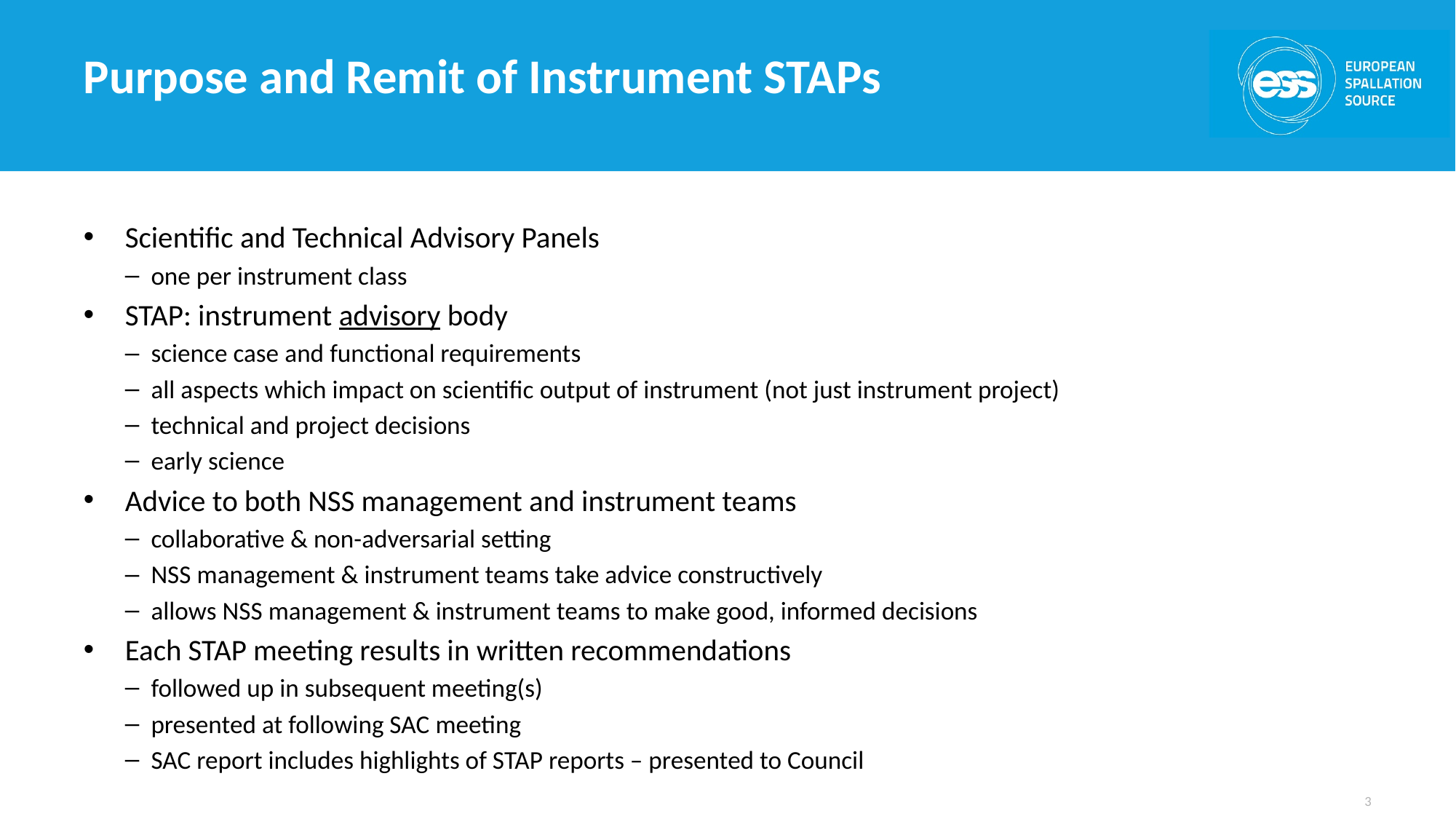

# Purpose and Remit of Instrument STAPs

Scientific and Technical Advisory Panels
one per instrument class
STAP: instrument advisory body
science case and functional requirements
all aspects which impact on scientific output of instrument (not just instrument project)
technical and project decisions
early science
Advice to both NSS management and instrument teams
collaborative & non-adversarial setting
NSS management & instrument teams take advice constructively
allows NSS management & instrument teams to make good, informed decisions
Each STAP meeting results in written recommendations
followed up in subsequent meeting(s)
presented at following SAC meeting
SAC report includes highlights of STAP reports – presented to Council

3